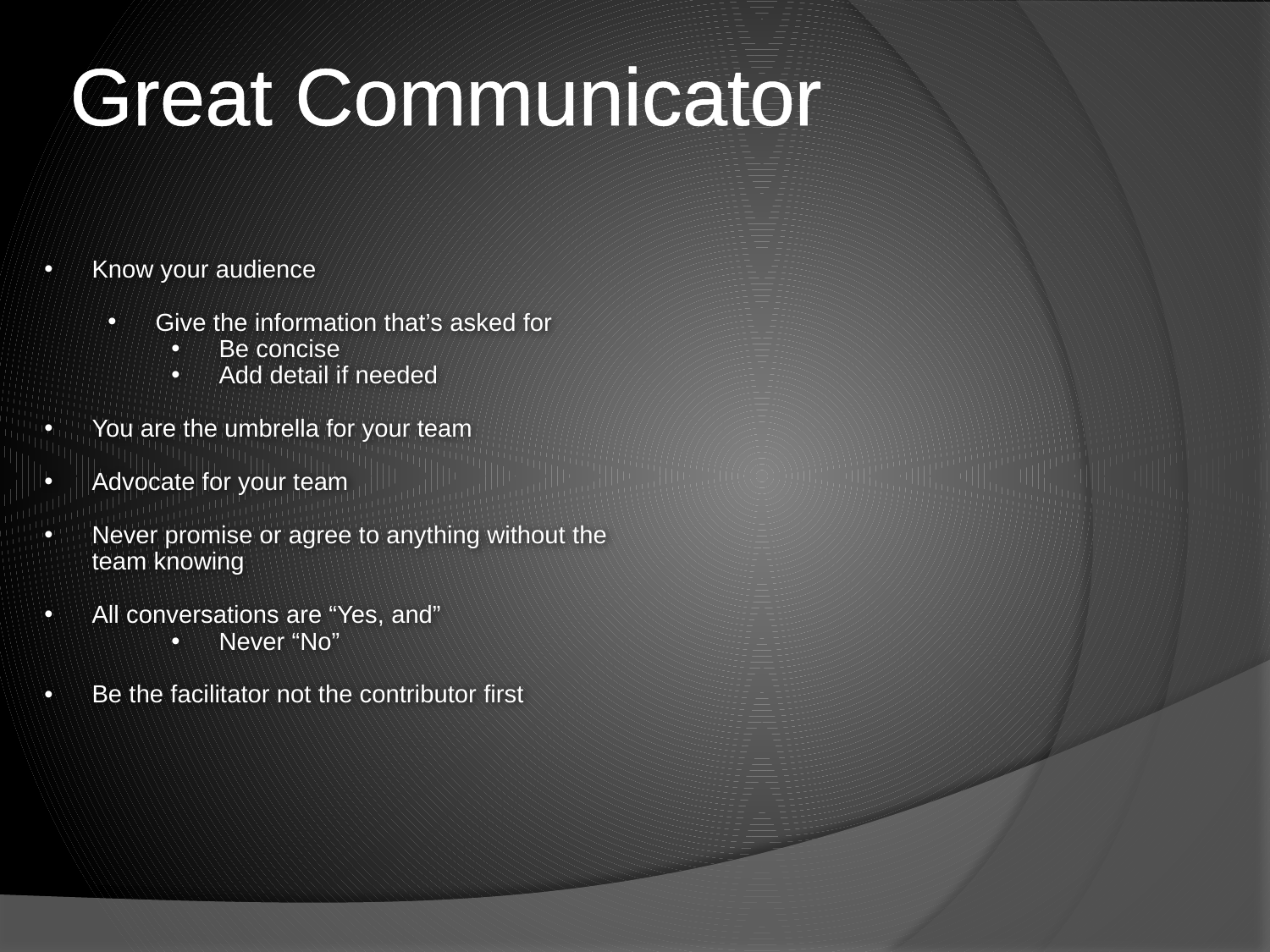

Great Communicator
Know your audience

Give the information that’s asked for
Be concise
Add detail if needed

You are the umbrella for your team

Advocate for your team

Never promise or agree to anything without the team knowing

All conversations are “Yes, and”
Never “No”

Be the facilitator not the contributor first